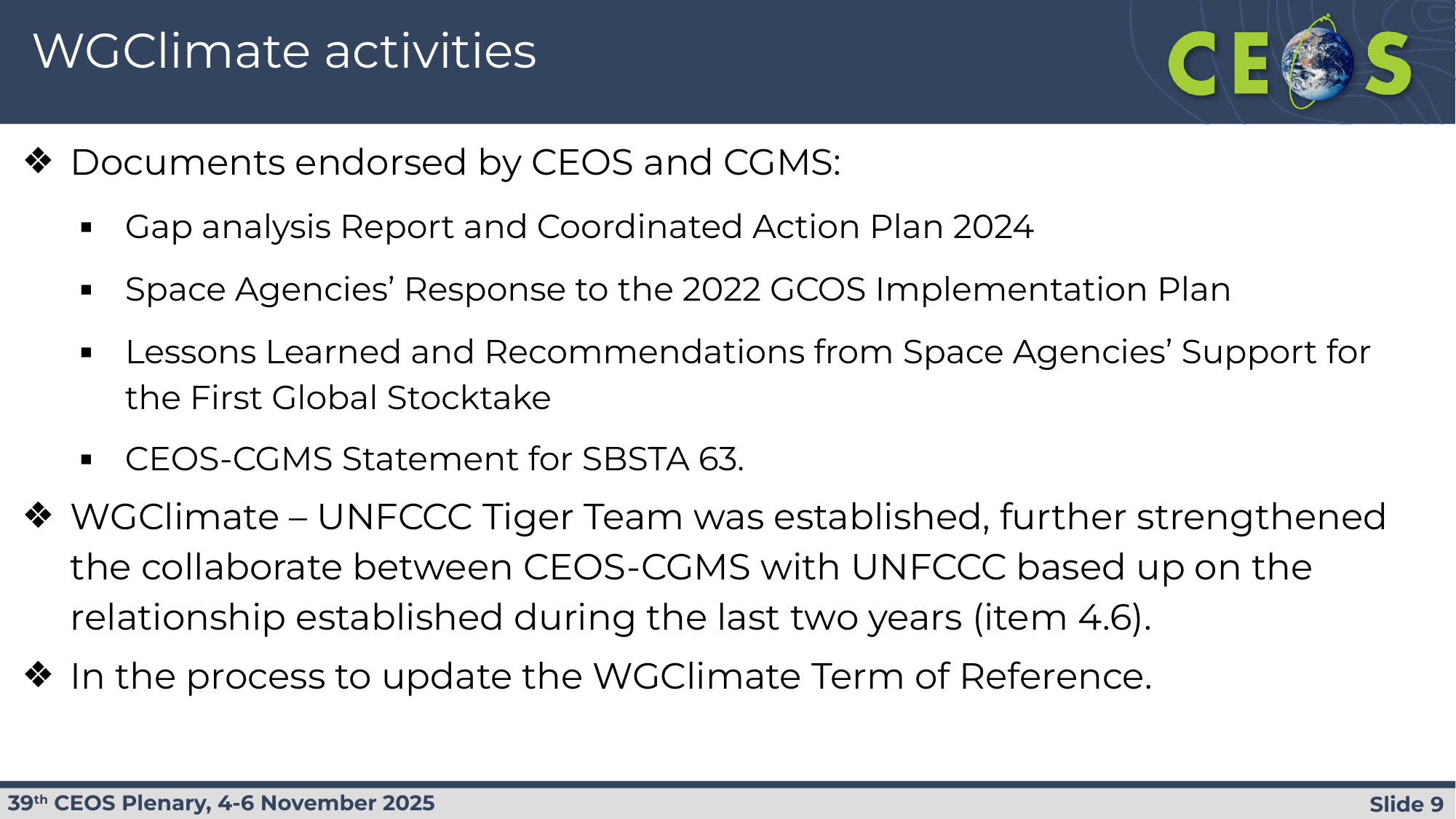

# WGClimate activities
Documents endorsed by CEOS and CGMS:
Gap analysis Report and Coordinated Action Plan 2024
Space Agencies’ Response to the 2022 GCOS Implementation Plan
Lessons Learned and Recommendations from Space Agencies’ Support for the First Global Stocktake
CEOS-CGMS Statement for SBSTA 63.
WGClimate – UNFCCC Tiger Team was established, further strengthened the collaborate between CEOS-CGMS with UNFCCC based up on the relationship established during the last two years (item 4.6).
In the process to update the WGClimate Term of Reference.